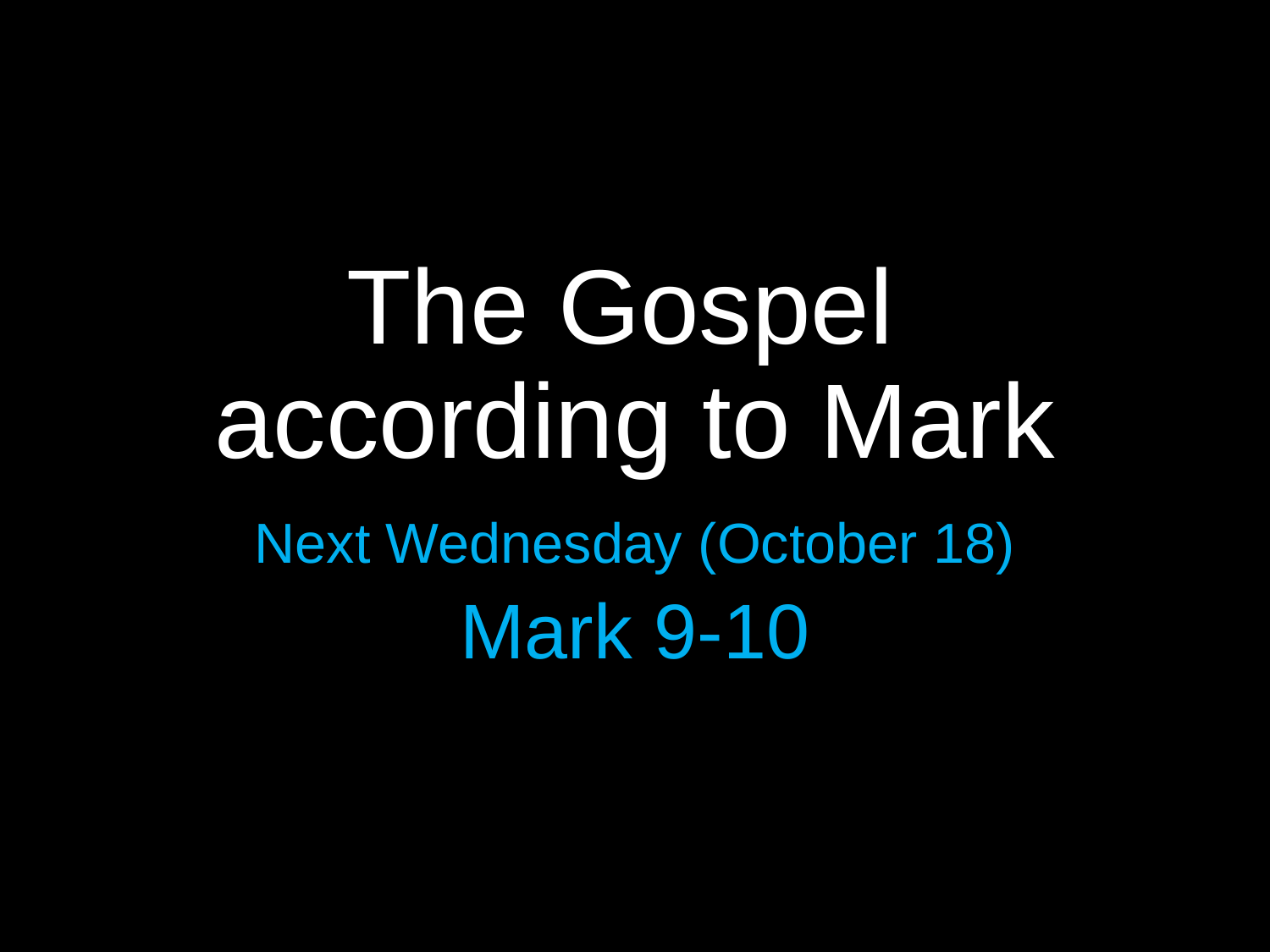

# The Gospel according to Mark
Next Wednesday (October 18)
Mark 9-10